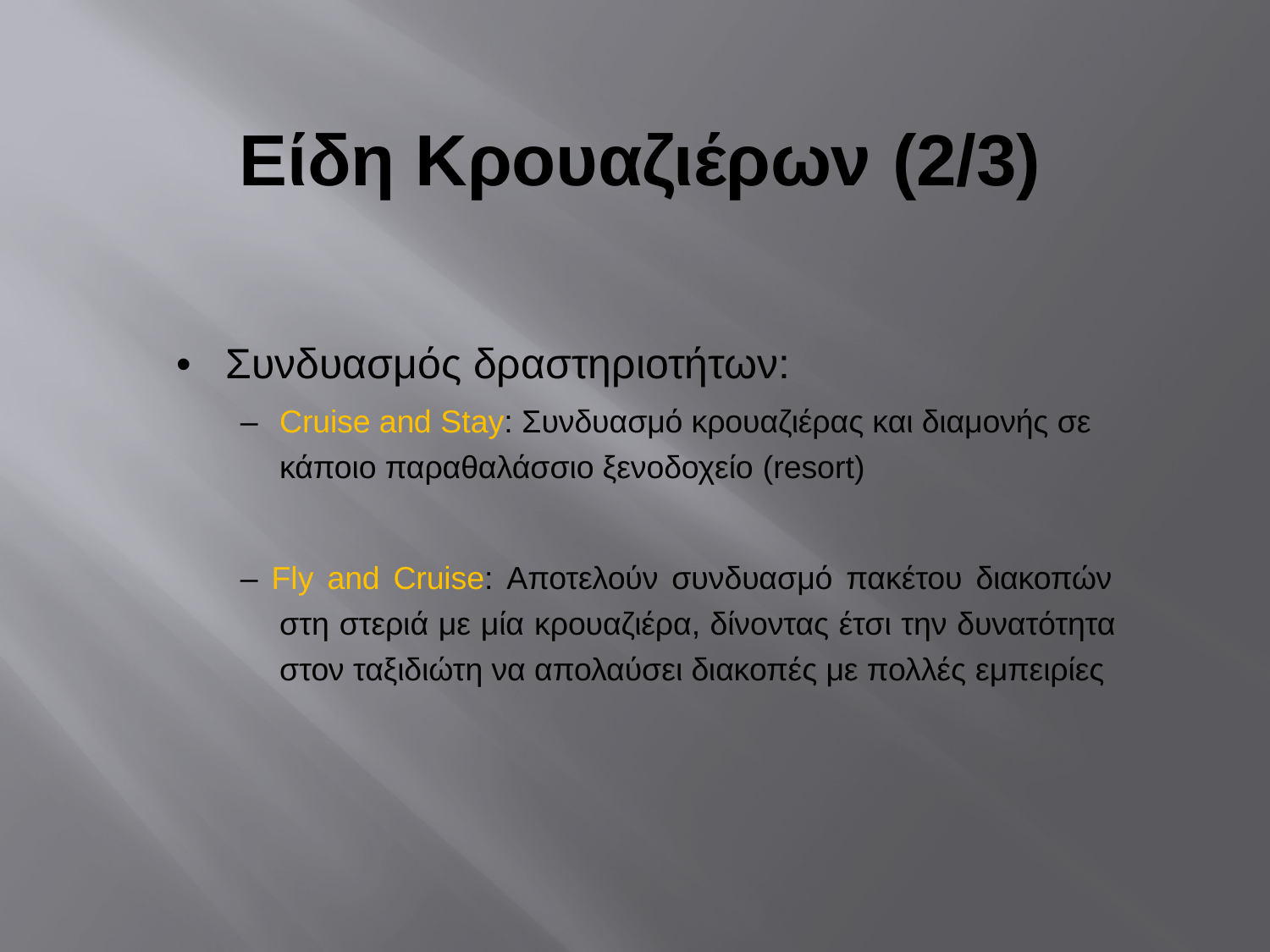

# Είδη Κρουαζιέρων (2/3)
•	Συνδυασμός δραστηριοτήτων:
–	Cruise and Stay: Συνδυασμό κρουαζιέρας και διαμονής σε  κάποιο παραθαλάσσιο ξενοδοχείο (resort)

– Fly and Cruise: Αποτελούν συνδυασμό πακέτου διακοπών  στη στεριά με μία κρουαζιέρα, δίνοντας έτσι την δυνατότητα  στον ταξιδιώτη να απολαύσει διακοπές με πολλές εμπειρίες